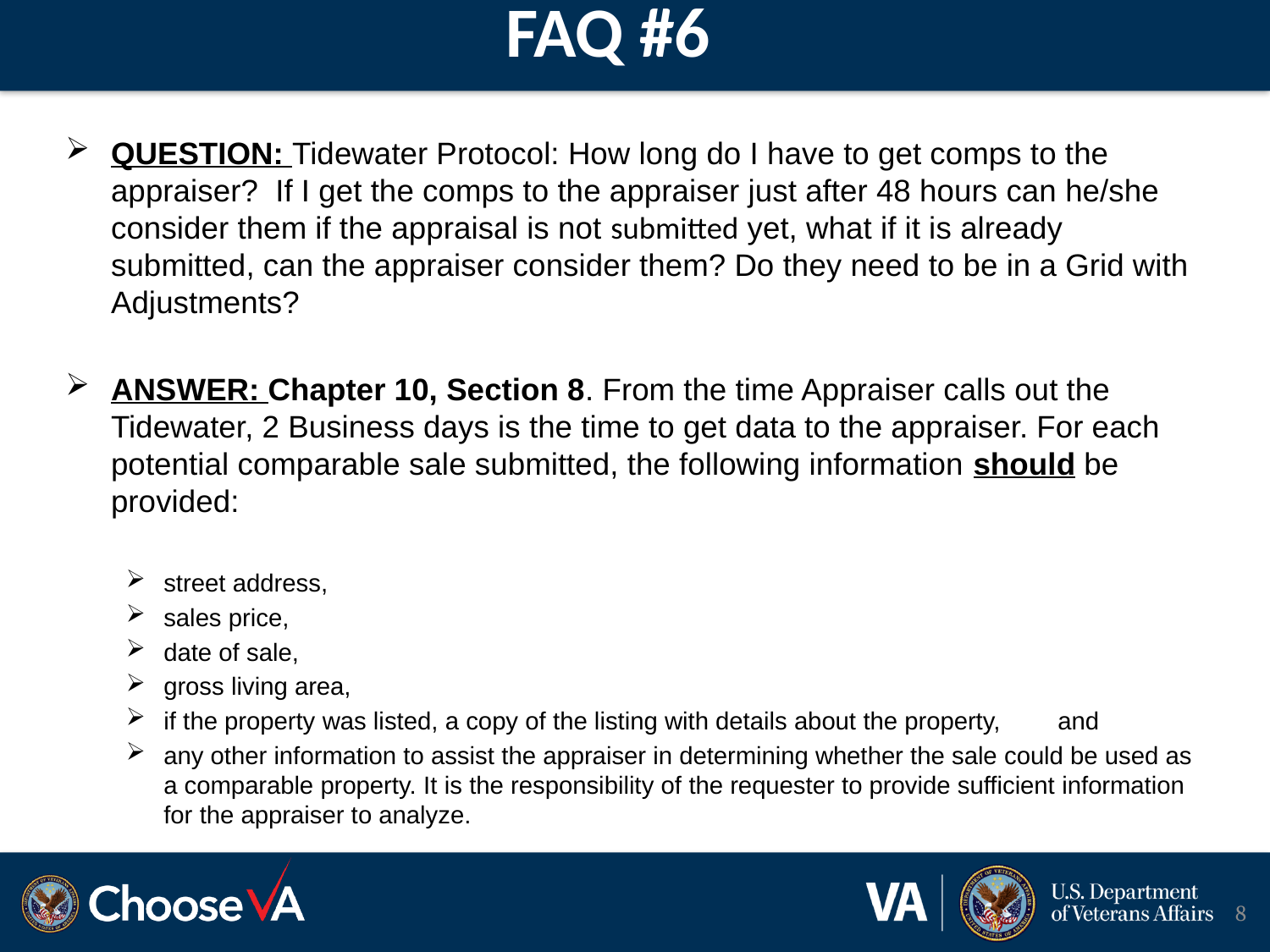

FAQ #6
QUESTION: Tidewater Protocol: How long do I have to get comps to the appraiser?  If I get the comps to the appraiser just after 48 hours can he/she consider them if the appraisal is not submitted yet, what if it is already submitted, can the appraiser consider them? Do they need to be in a Grid with Adjustments?

ANSWER: Chapter 10, Section 8. From the time Appraiser calls out the Tidewater, 2 Business days is the time to get data to the appraiser. For each potential comparable sale submitted, the following information should be provided:

street address,
sales price,
date of sale,
gross living area,
if the property was listed, a copy of the listing with details about the property, 	and
any other information to assist the appraiser in determining whether the sale could be used as a comparable property. It is the responsibility of the requester to provide sufficient information for the appraiser to analyze.

8